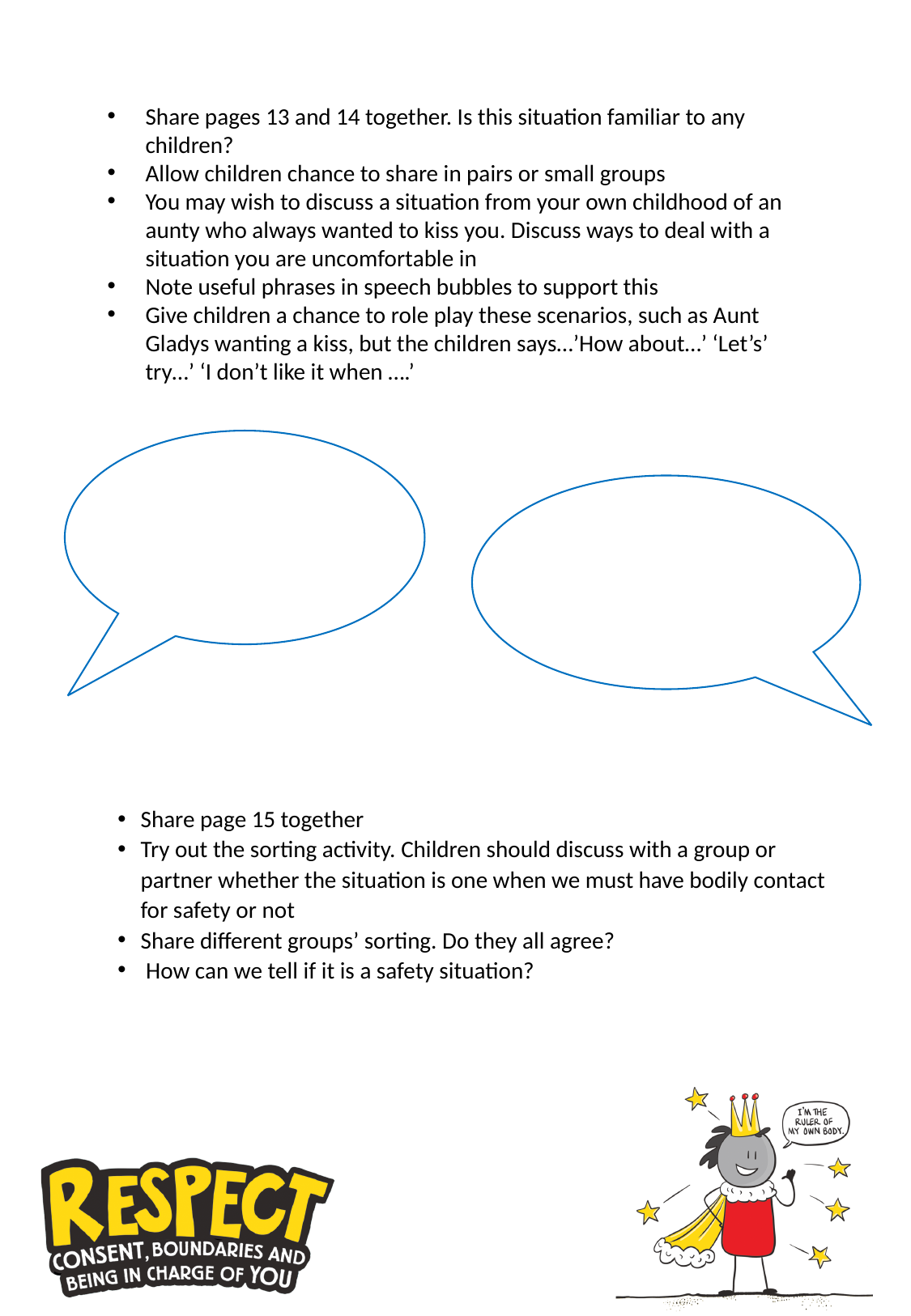

Share pages 13 and 14 together. Is this situation familiar to any children?
Allow children chance to share in pairs or small groups
You may wish to discuss a situation from your own childhood of an aunty who always wanted to kiss you. Discuss ways to deal with a situation you are uncomfortable in
Note useful phrases in speech bubbles to support this
Give children a chance to role play these scenarios, such as Aunt Gladys wanting a kiss, but the children says…’How about…’ ‘Let’s’ try…’ ‘I don’t like it when ….’

Share page 15 together
Try out the sorting activity. Children should discuss with a group or partner whether the situation is one when we must have bodily contact for safety or not
Share different groups’ sorting. Do they all agree?
 How can we tell if it is a safety situation?